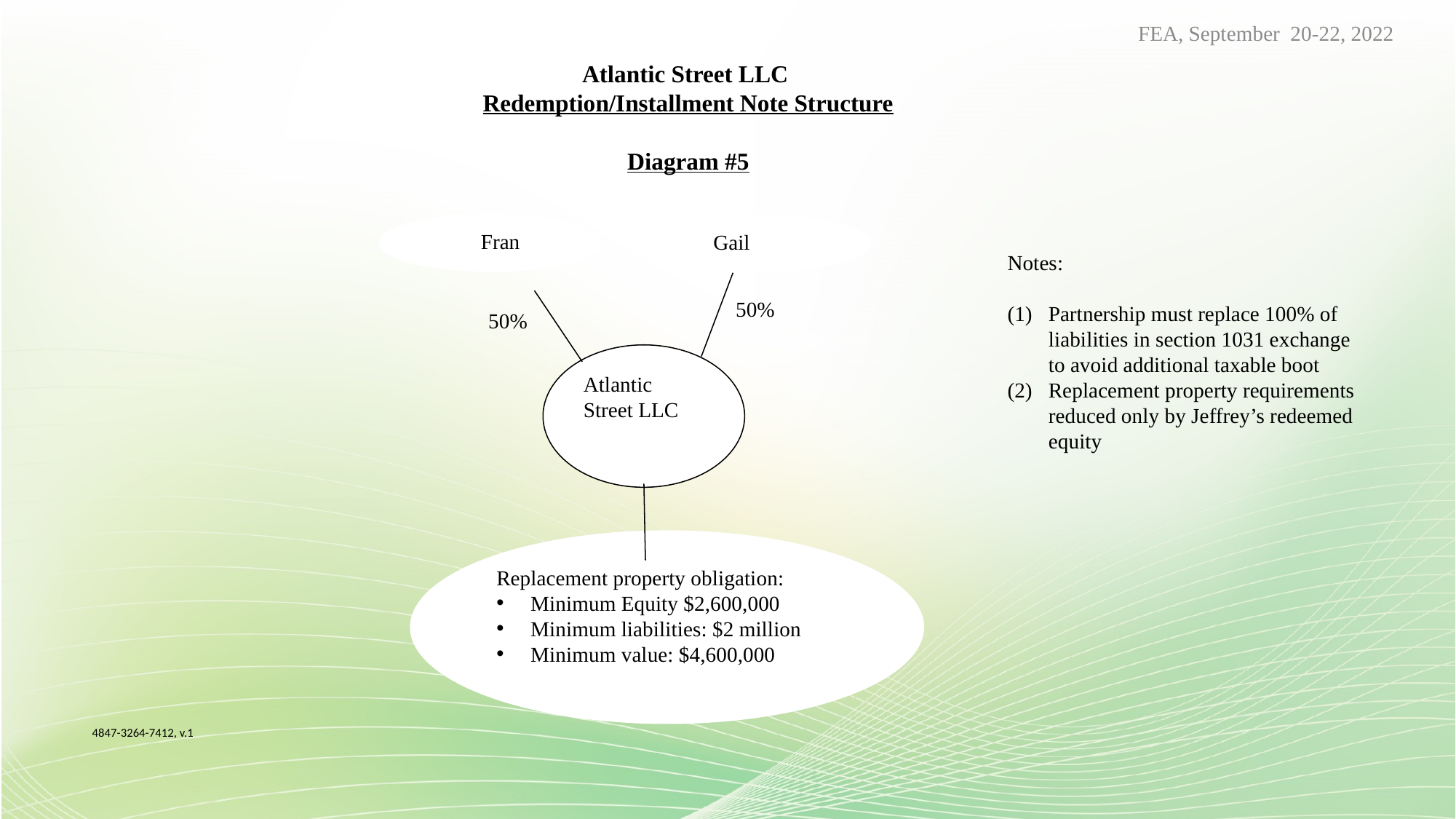

FEA, September  20-22, 2022
Atlantic Street LLC
Redemption/Installment Note Structure

Diagram #5

           Fran
    Gail
Notes:

Partnership must replace 100% of liabilities in section 1031 exchange to avoid additional taxable boot
Replacement property requirements reduced only by Jeffrey’s redeemed equity

50%
50%
Atlantic Street LLC

Replacement property obligation:
Minimum Equity $2,600,000
Minimum liabilities: $2 million
Minimum value: $4,600,000

4847-3264-7412, v.1